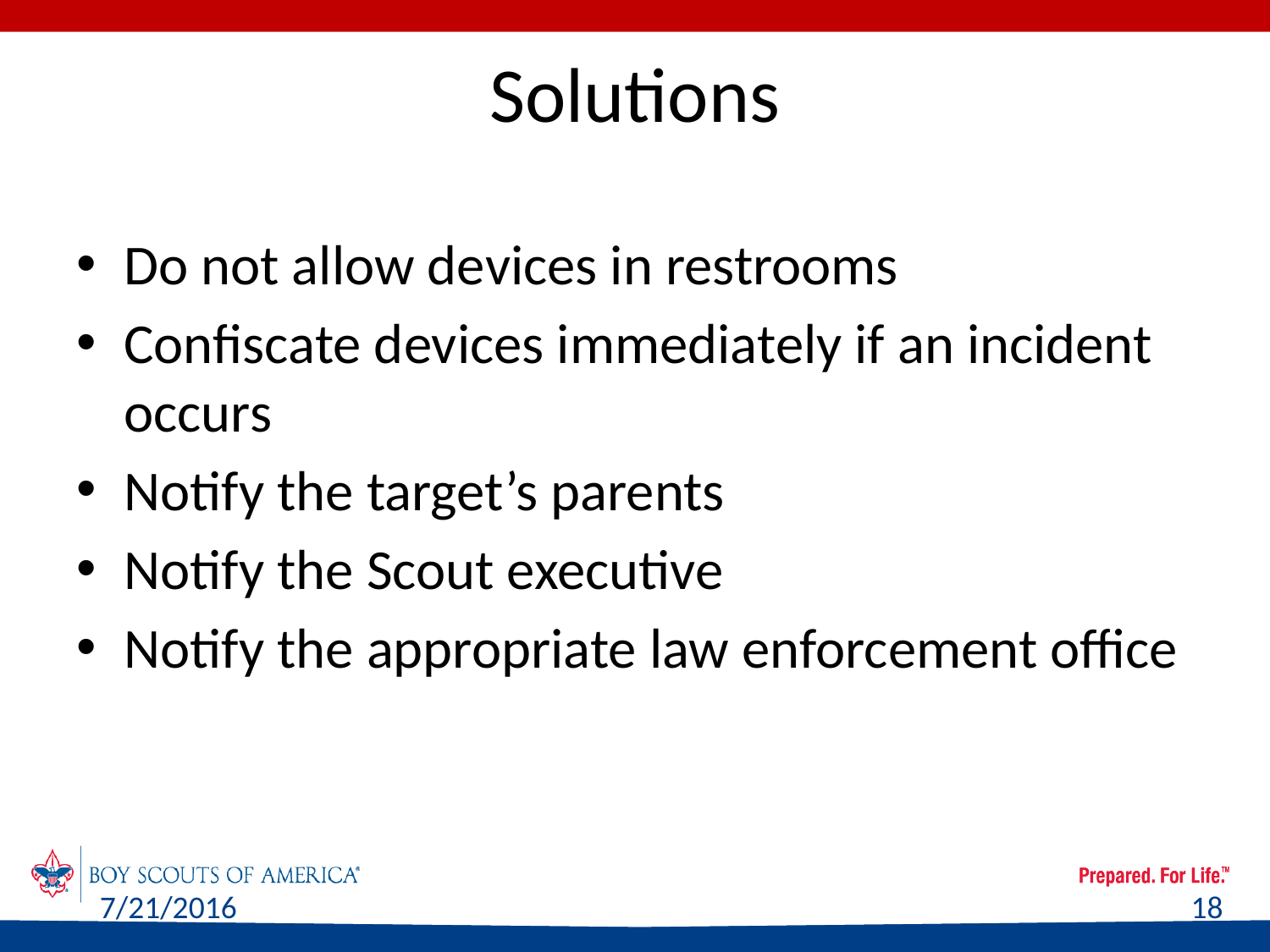

# Solutions
Do not allow devices in restrooms
Confiscate devices immediately if an incident occurs
Notify the target’s parents
Notify the Scout executive
Notify the appropriate law enforcement office